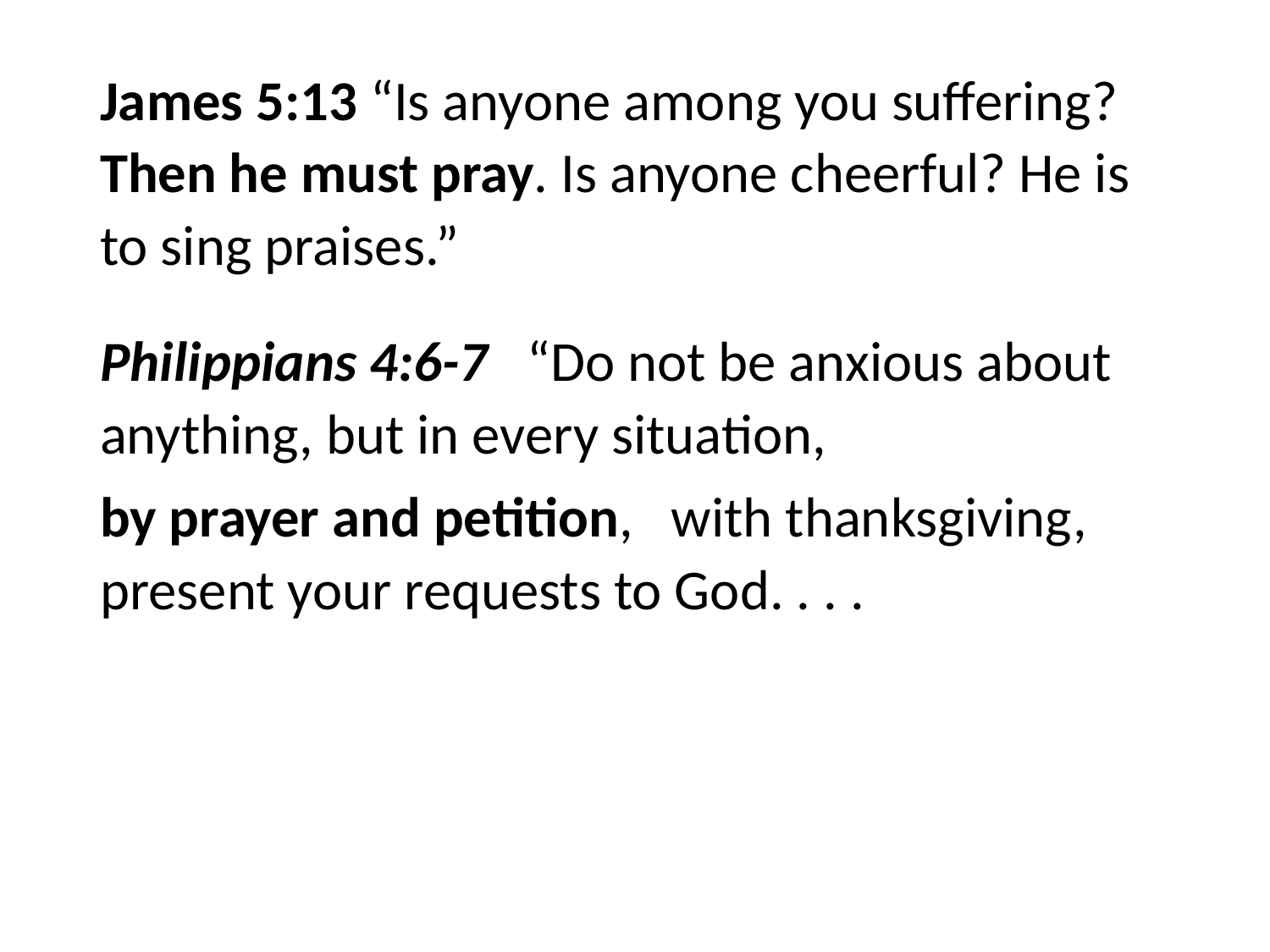

#
James 5:13 “Is anyone among you suffering? Then he must pray. Is anyone cheerful? He is to sing praises.”

Philippians 4:6-7   “Do not be anxious about anything, but in every situation,
by prayer and petition,   with thanksgiving, present your requests to God. . . .